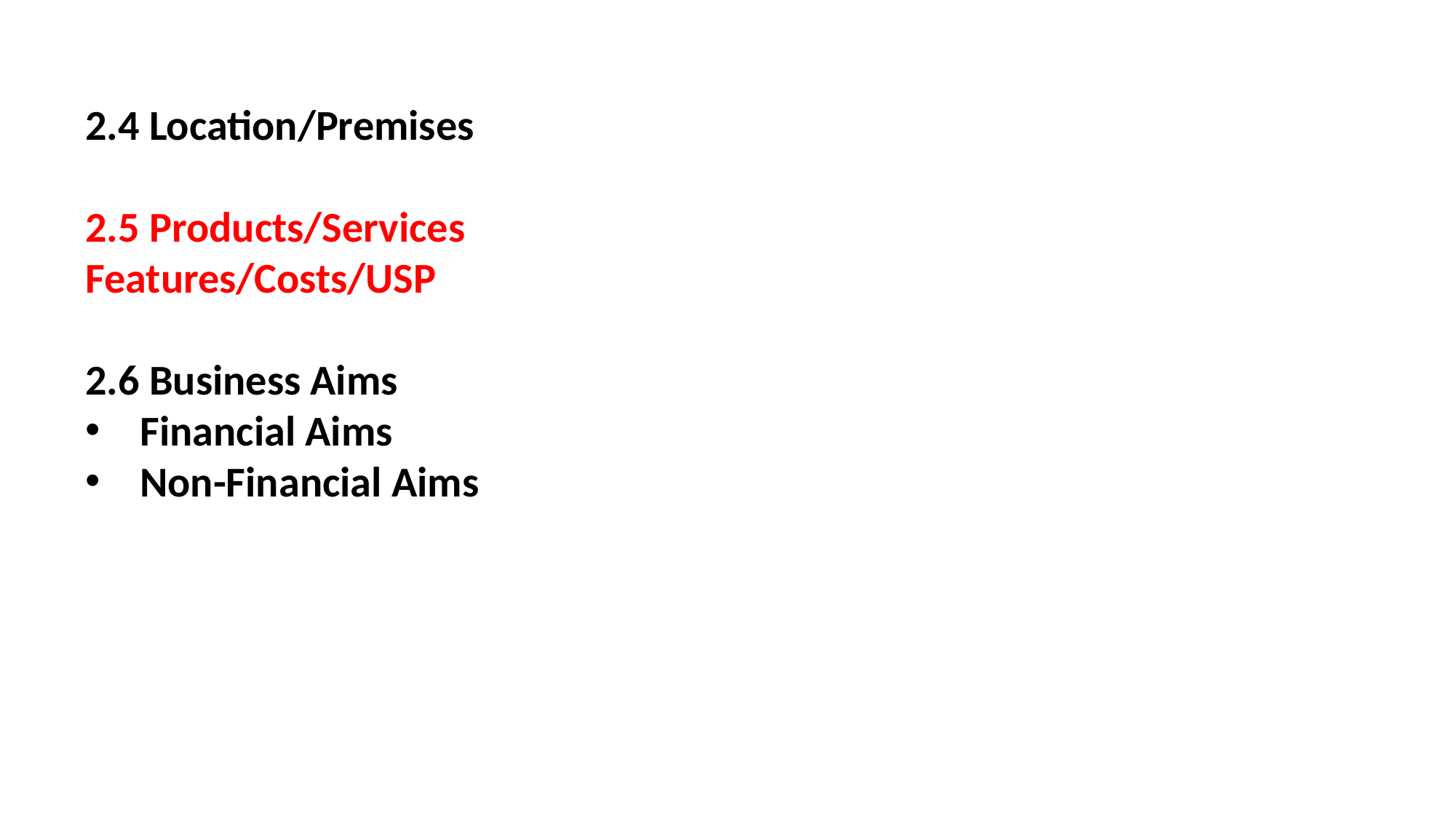

2.4 Location/Premises

2.5 Products/Services
Features/Costs/USP

2.6 Business Aims
Financial Aims
Non-Financial Aims